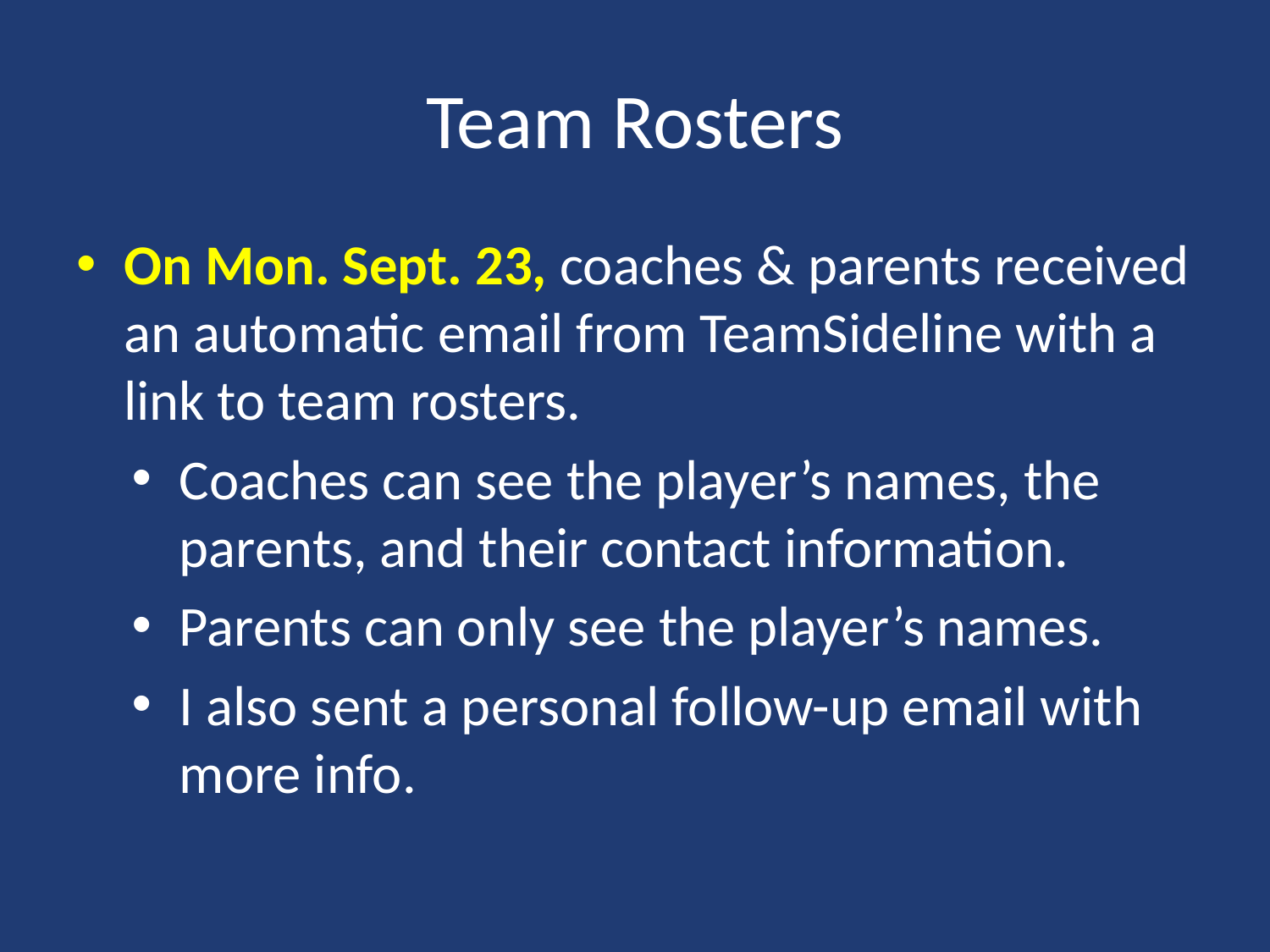

# Team Rosters
On Mon. Sept. 23, coaches & parents received an automatic email from TeamSideline with a link to team rosters.
Coaches can see the player’s names, the parents, and their contact information.
Parents can only see the player’s names.
I also sent a personal follow-up email with more info.